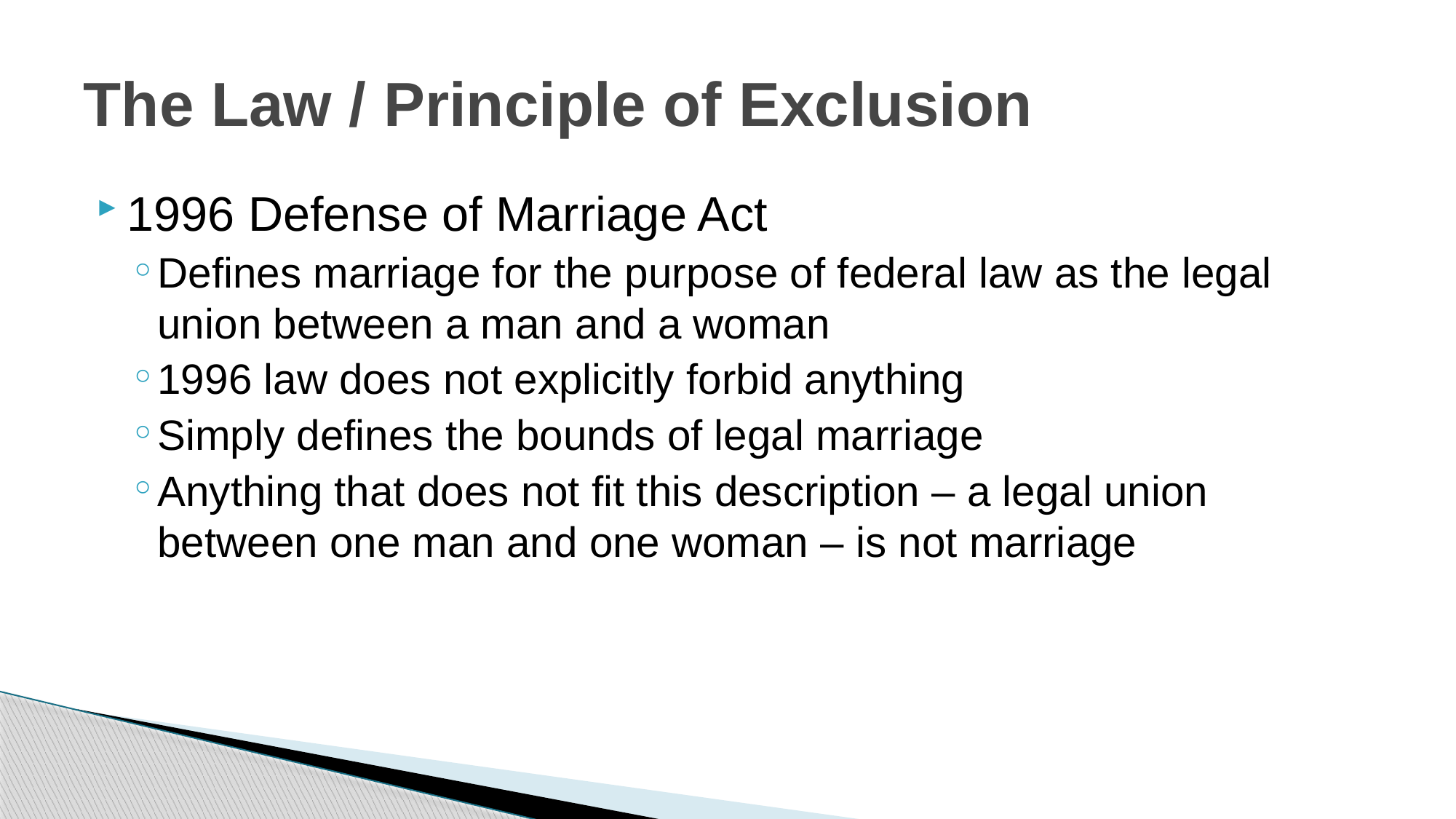

# The Law / Principle of Exclusion
1996 Defense of Marriage Act
Defines marriage for the purpose of federal law as the legal union between a man and a woman
1996 law does not explicitly forbid anything
Simply defines the bounds of legal marriage
Anything that does not fit this description – a legal union between one man and one woman – is not marriage